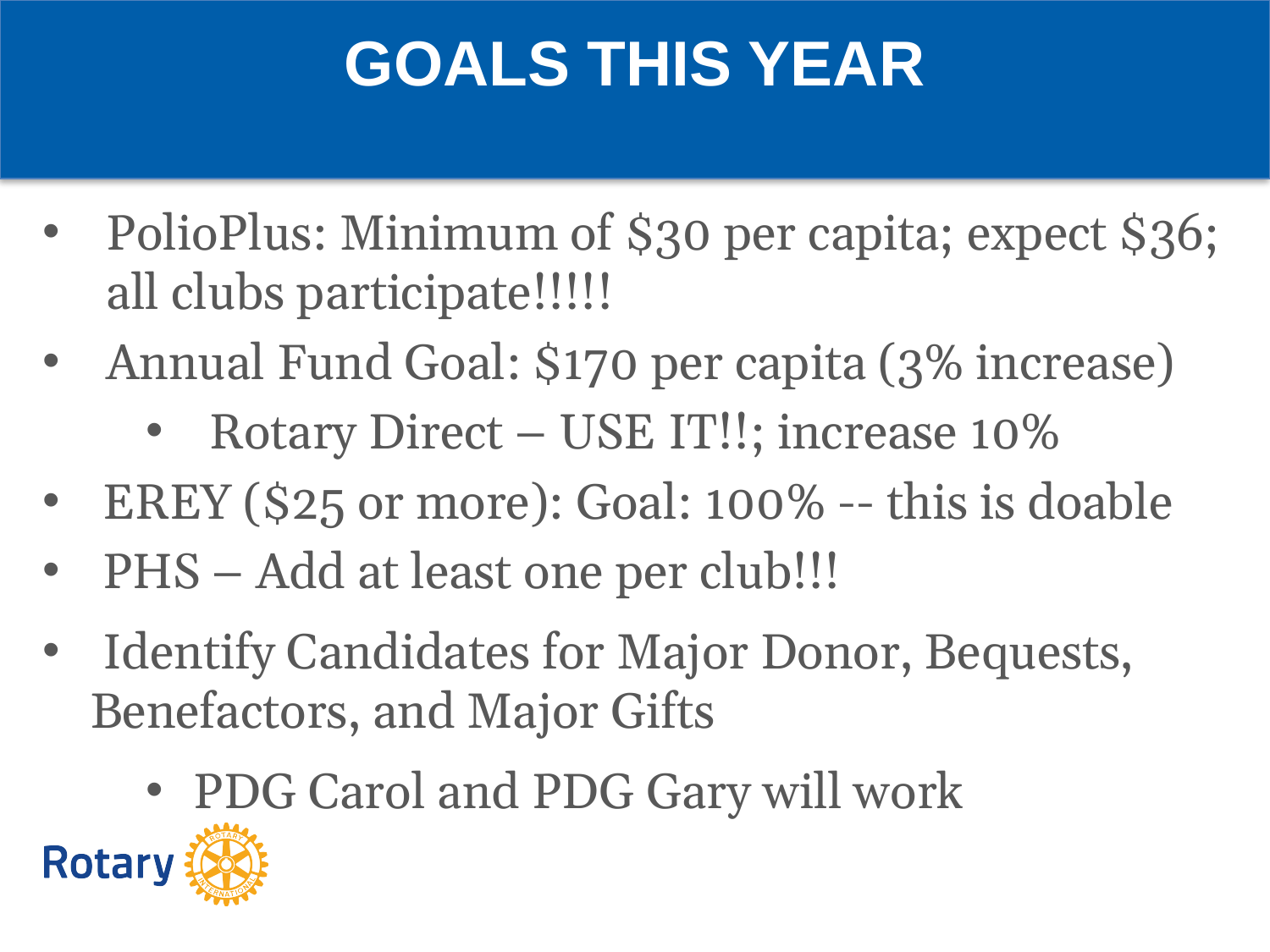

GOALS THIS YEAR
PolioPlus: Minimum of $30 per capita; expect $36; all clubs participate!!!!!
Annual Fund Goal: $170 per capita (3% increase)
Rotary Direct – USE IT!!; increase 10%
 EREY ($25 or more): Goal: 100% -- this is doable
 PHS – Add at least one per club!!!
 Identify Candidates for Major Donor, Bequests,   Benefactors, and Major Gifts
PDG Carol and PDG Gary will work